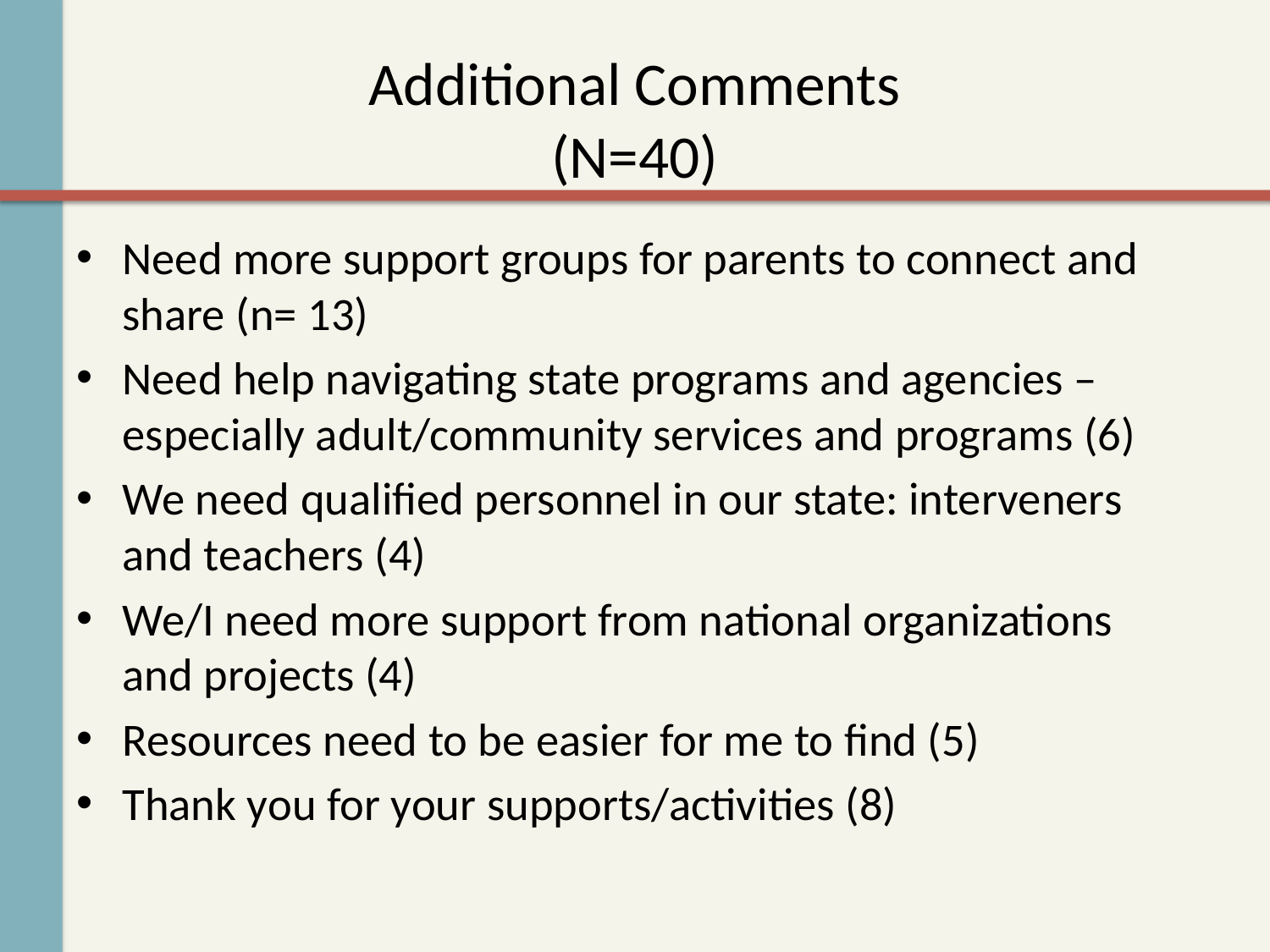

# Additional Comments (N=40)
Need more support groups for parents to connect and share (n= 13)
Need help navigating state programs and agencies – especially adult/community services and programs (6)
We need qualified personnel in our state: interveners and teachers (4)
We/I need more support from national organizations and projects (4)
Resources need to be easier for me to find (5)
Thank you for your supports/activities (8)